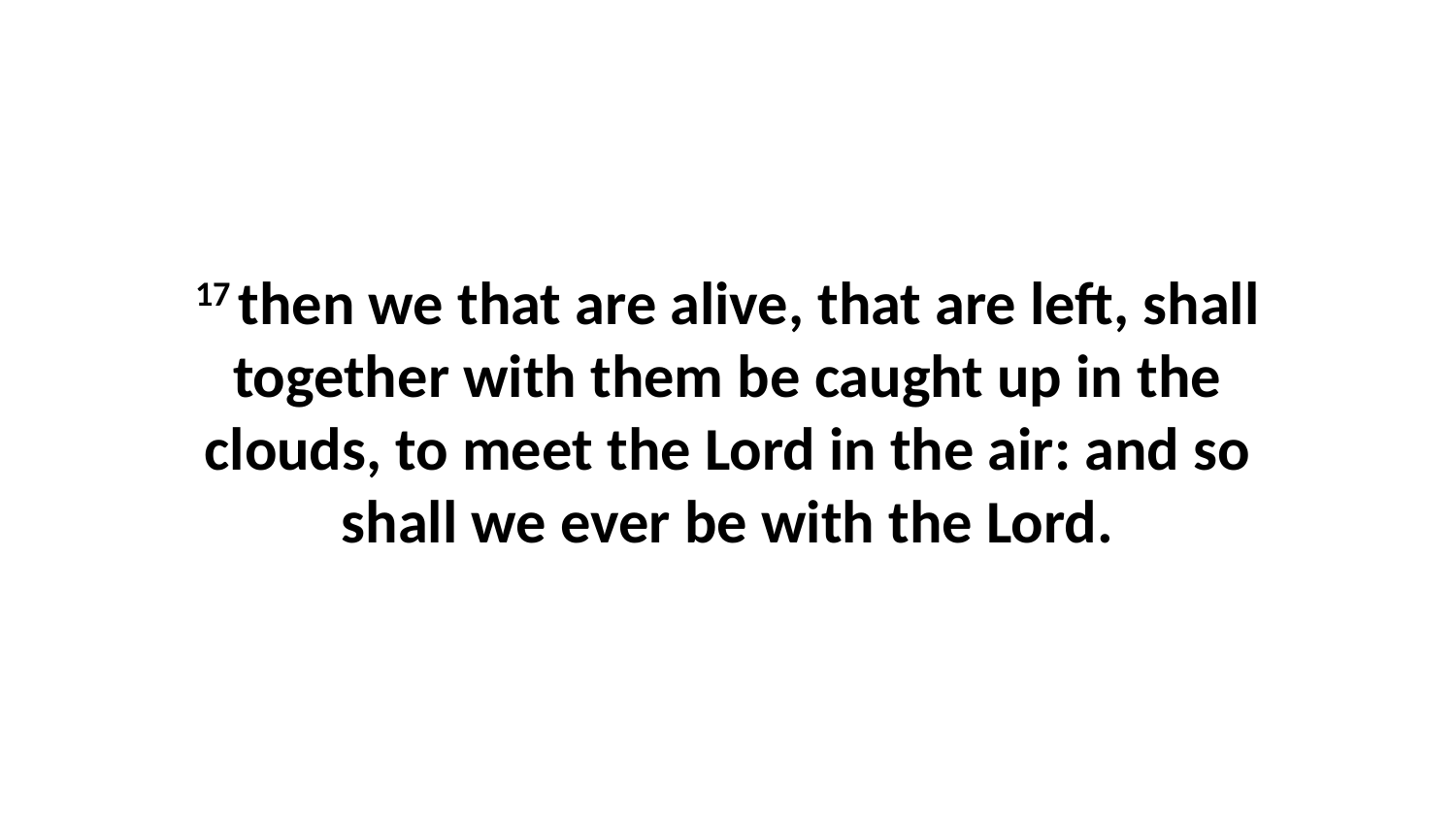

17 then we that are alive, that are left, shall together with them be caught up in the clouds, to meet the Lord in the air: and so shall we ever be with the Lord.